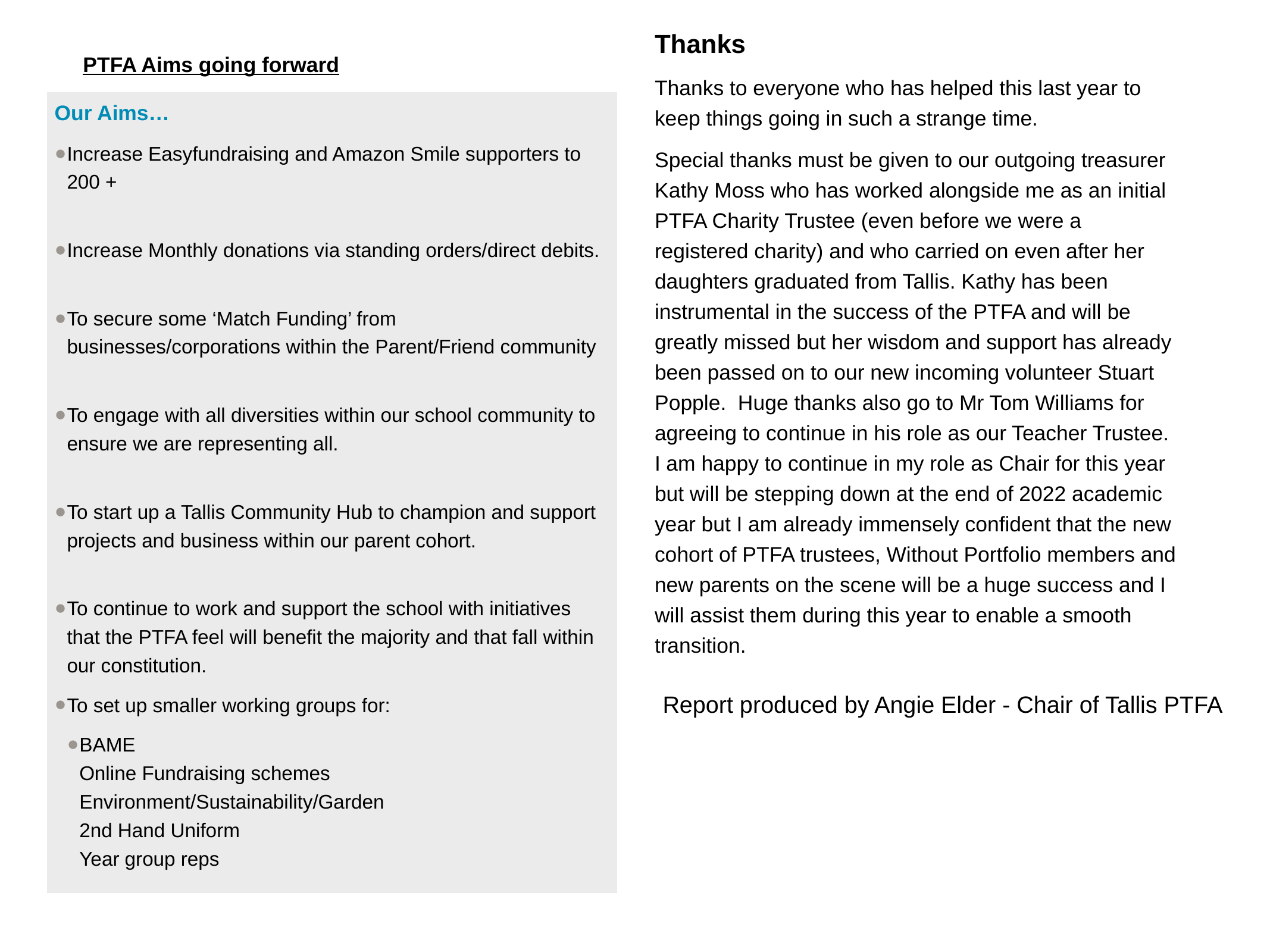

Thanks
Thanks to everyone who has helped this last year to keep things going in such a strange time.
Special thanks must be given to our outgoing treasurer Kathy Moss who has worked alongside me as an initial PTFA Charity Trustee (even before we were a registered charity) and who carried on even after her daughters graduated from Tallis. Kathy has been instrumental in the success of the PTFA and will be greatly missed but her wisdom and support has already been passed on to our new incoming volunteer Stuart Popple.  Huge thanks also go to Mr Tom Williams for agreeing to continue in his role as our Teacher Trustee.  I am happy to continue in my role as Chair for this year but will be stepping down at the end of 2022 academic year but I am already immensely confident that the new cohort of PTFA trustees, Without Portfolio members and new parents on the scene will be a huge success and I will assist them during this year to enable a smooth transition.
PTFA Aims going forward
Our Aims…
Increase Easyfundraising and Amazon Smile supporters to 200 +
Increase Monthly donations via standing orders/direct debits.
To secure some ‘Match Funding’ from businesses/corporations within the Parent/Friend community
To engage with all diversities within our school community to ensure we are representing all.
To start up a Tallis Community Hub to champion and support projects and business within our parent cohort.
To continue to work and support the school with initiatives that the PTFA feel will benefit the majority and that fall within our constitution.
To set up smaller working groups for:
BAME
Online Fundraising schemes
Environment/Sustainability/Garden
2nd Hand Uniform
Year group reps
Report produced by Angie Elder - Chair of Tallis PTFA